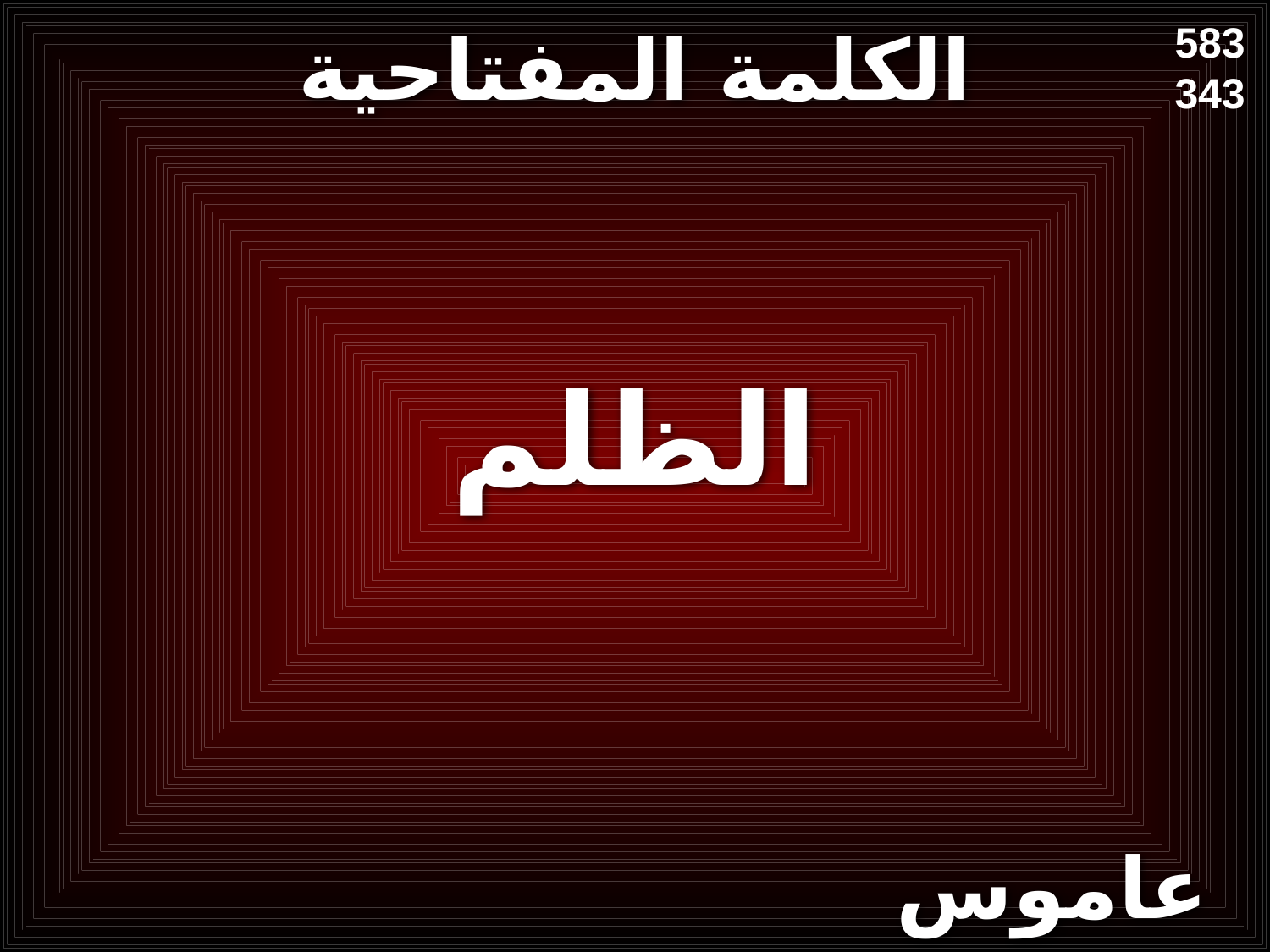

# الكلمة المفتاحية
583
343

الظلم
عاموس